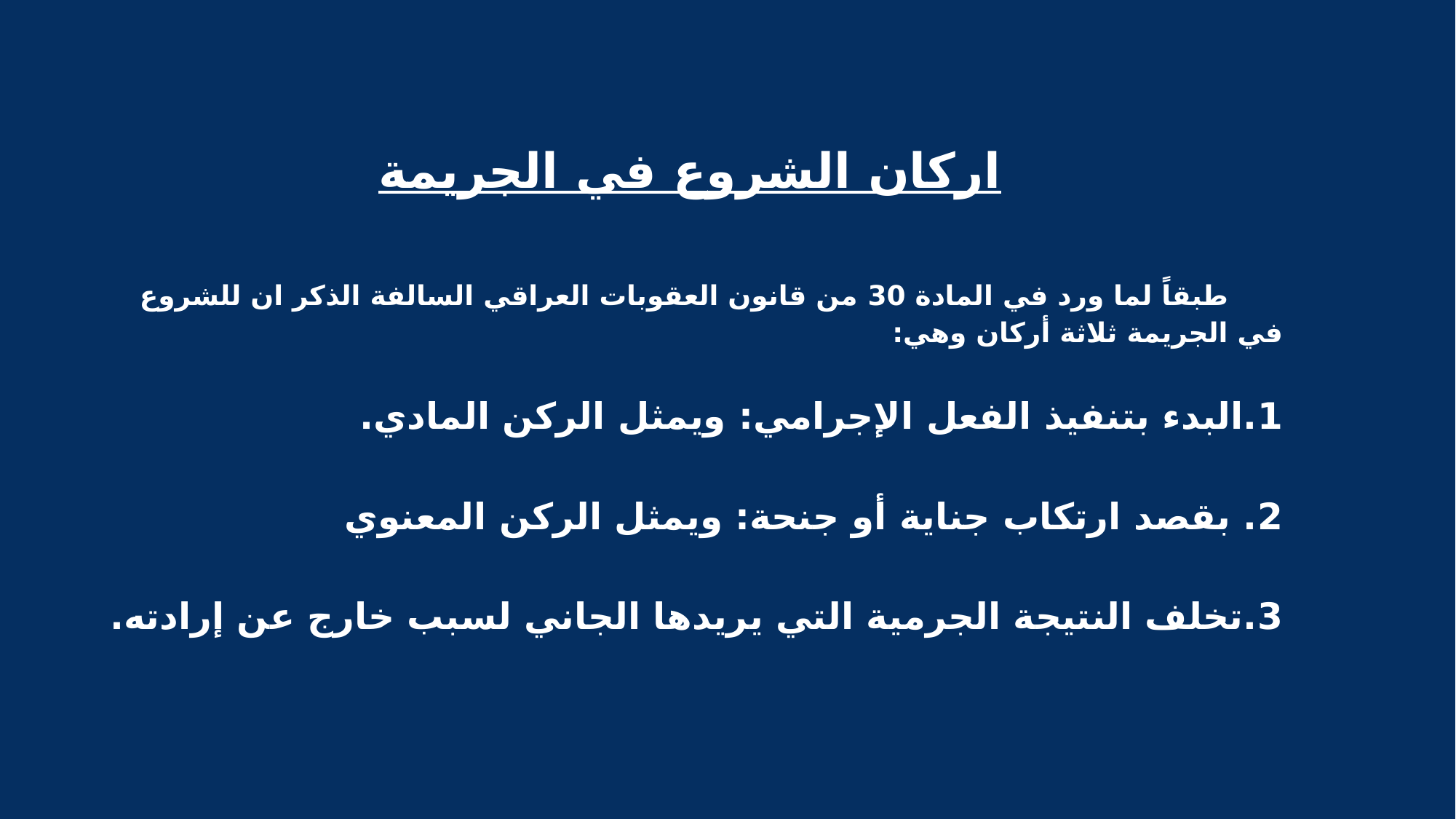

#

اركان الشروع في الجريمة

طبقاً لما ورد في المادة 30 من قانون العقوبات العراقي السالفة الذكر ان للشروع في الجريمة ثلاثة أركان وهي:
1.البدء بتنفيذ الفعل الإجرامي: ويمثل الركن المادي.
2. بقصد ارتكاب جناية أو جنحة: ويمثل الركن المعنوي
3.تخلف النتيجة الجرمية التي يريدها الجاني لسبب خارج عن إرادته.
8